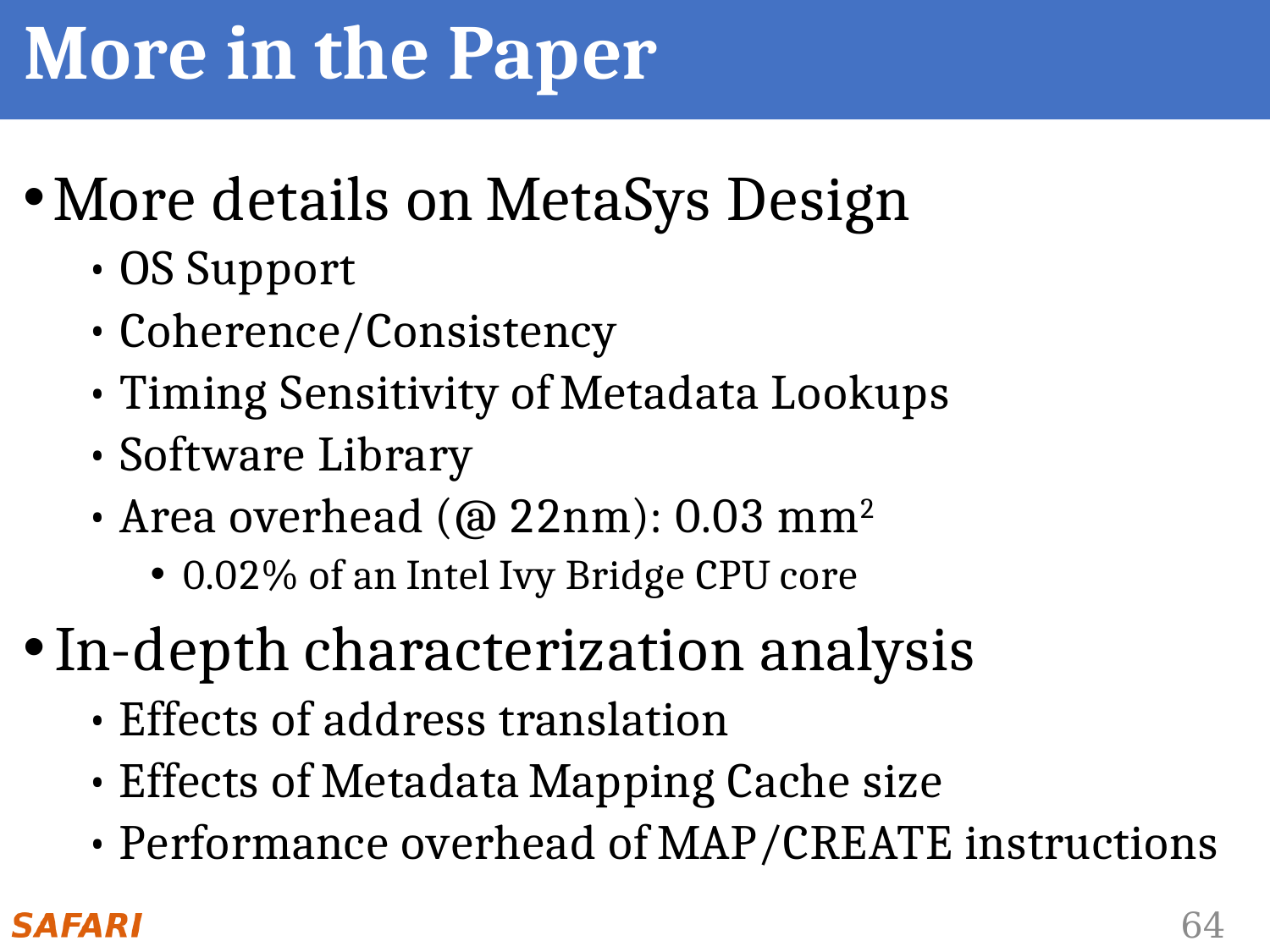

# More in the Paper
More details on MetaSys Design
OS Support
Coherence/Consistency
Timing Sensitivity of Metadata Lookups
Software Library
Area overhead (@ 22nm): 0.03 mm2
0.02% of an Intel Ivy Bridge CPU core
In-depth characterization analysis
Effects of address translation
Effects of Metadata Mapping Cache size
Performance overhead of MAP/CREATE instructions